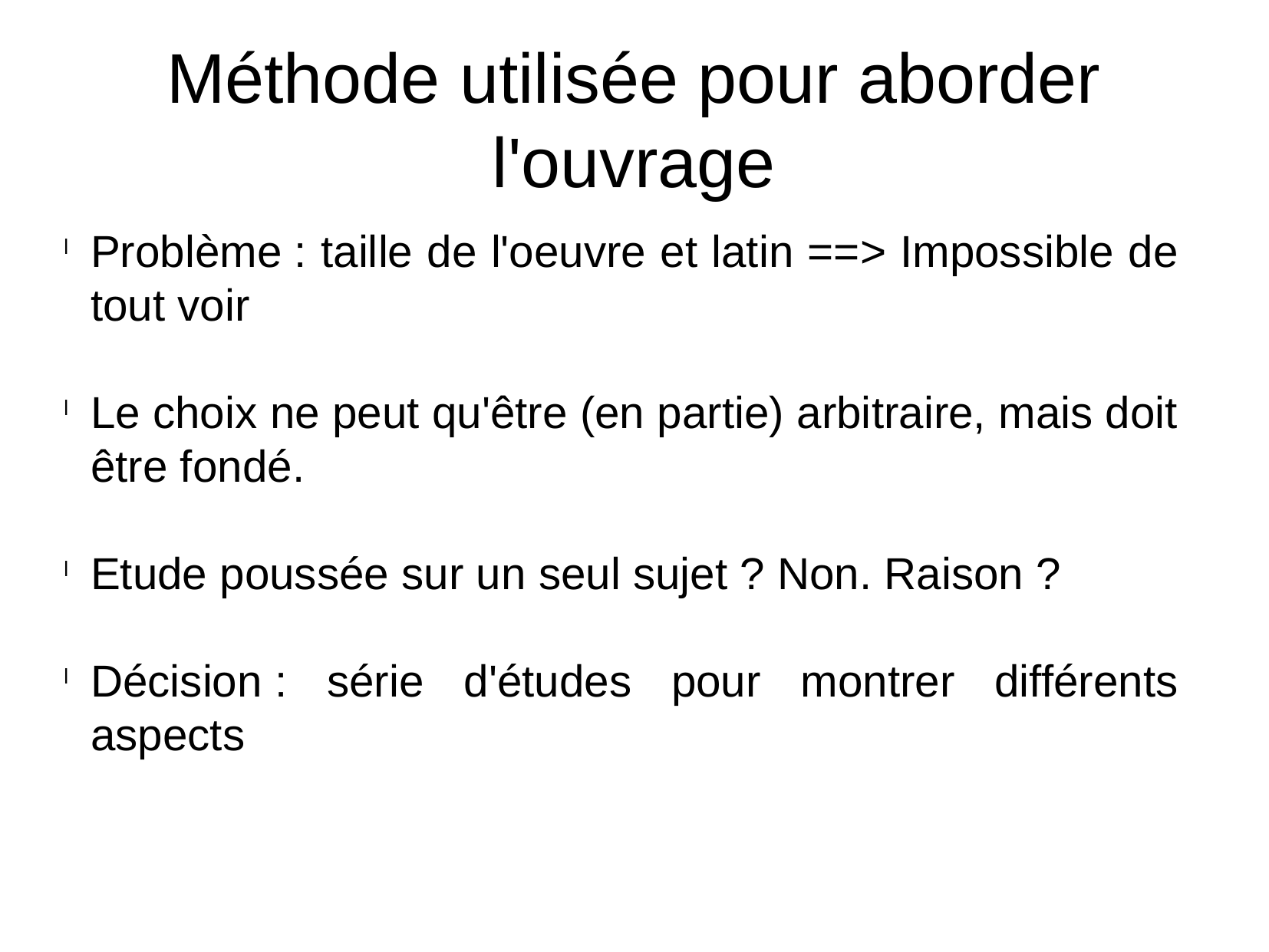

Méthode utilisée pour aborder l'ouvrage
Problème : taille de l'oeuvre et latin ==> Impossible de tout voir

Le choix ne peut qu'être (en partie) arbitraire, mais doit être fondé.

Etude poussée sur un seul sujet ? Non. Raison ?

Décision : série d'études pour montrer différents aspects